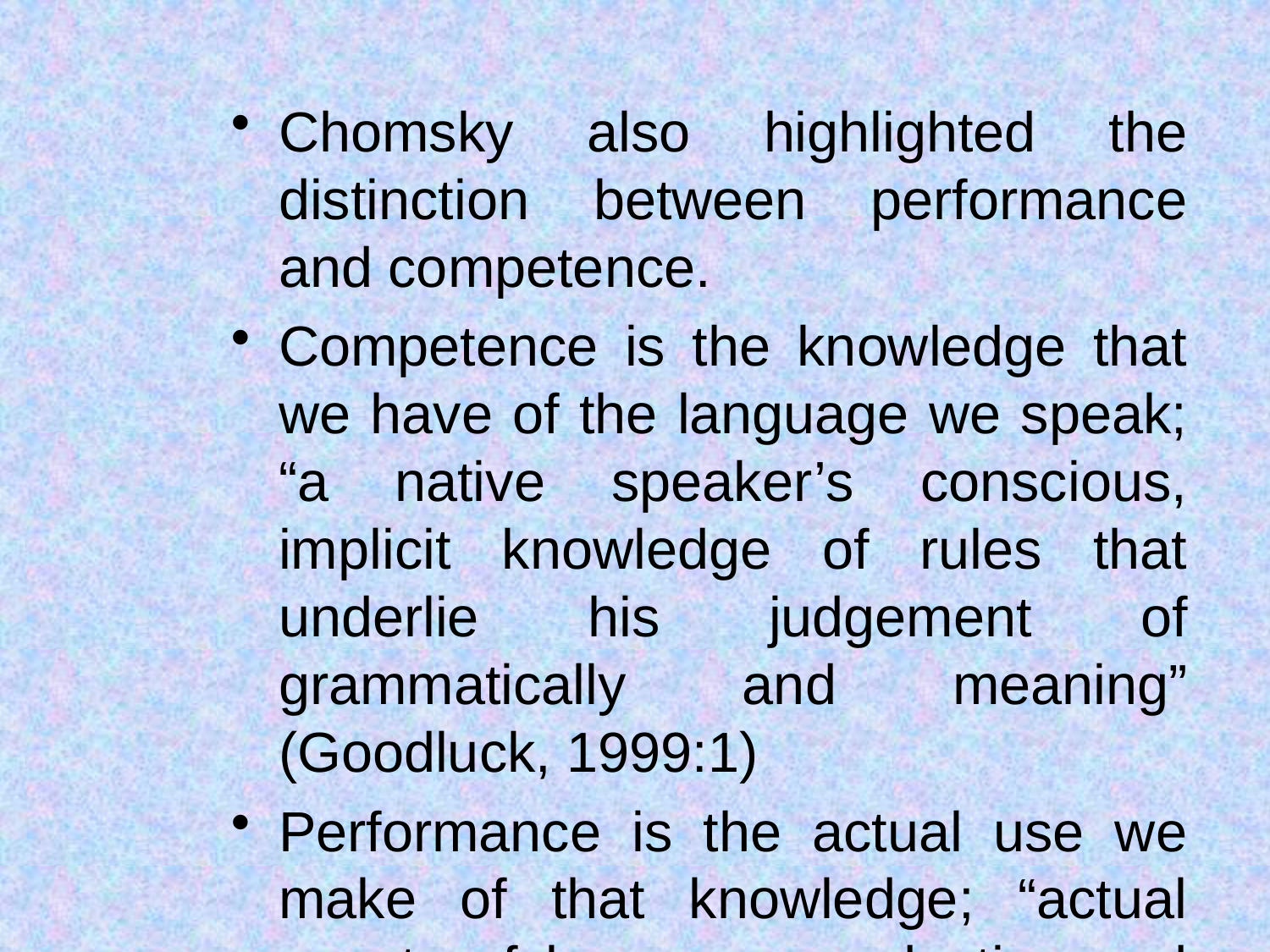

Chomsky also highlighted the distinction between performance and competence.
Competence is the knowledge that we have of the language we speak; “a native speaker’s conscious, implicit knowledge of rules that underlie his judgement of grammatically and meaning” (Goodluck, 1999:1)
Performance is the actual use we make of that knowledge; “actual events of language production and comprehension” (Goodluck, 1999:1).